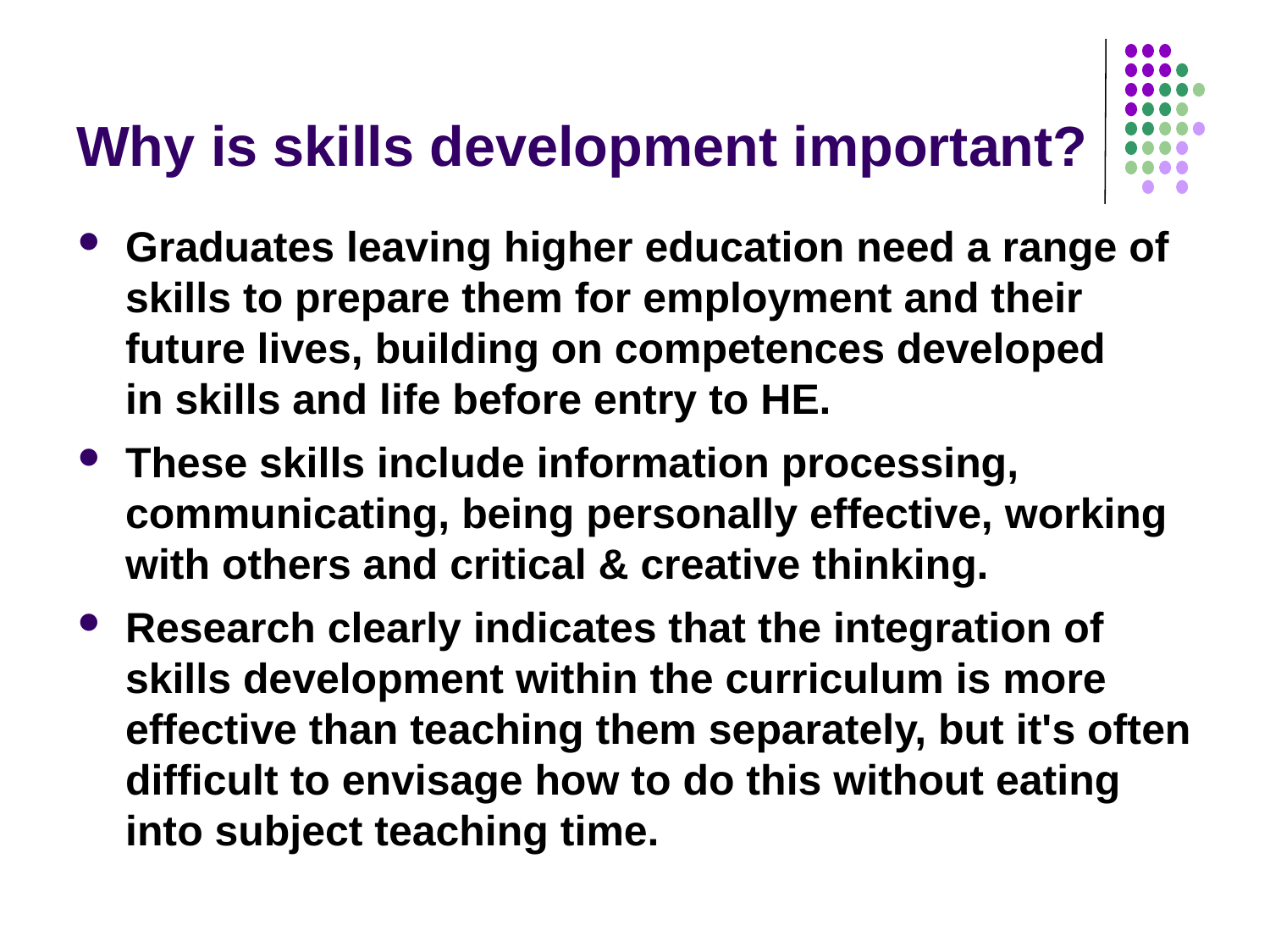

# Why is skills development important?
Graduates leaving higher education need a range of skills to prepare them for employment and their future lives, building on competences developed in skills and life before entry to HE.
These skills include information processing, communicating, being personally effective, working with others and critical & creative thinking.
Research clearly indicates that the integration of skills development within the curriculum is more effective than teaching them separately, but it's often difficult to envisage how to do this without eating into subject teaching time.